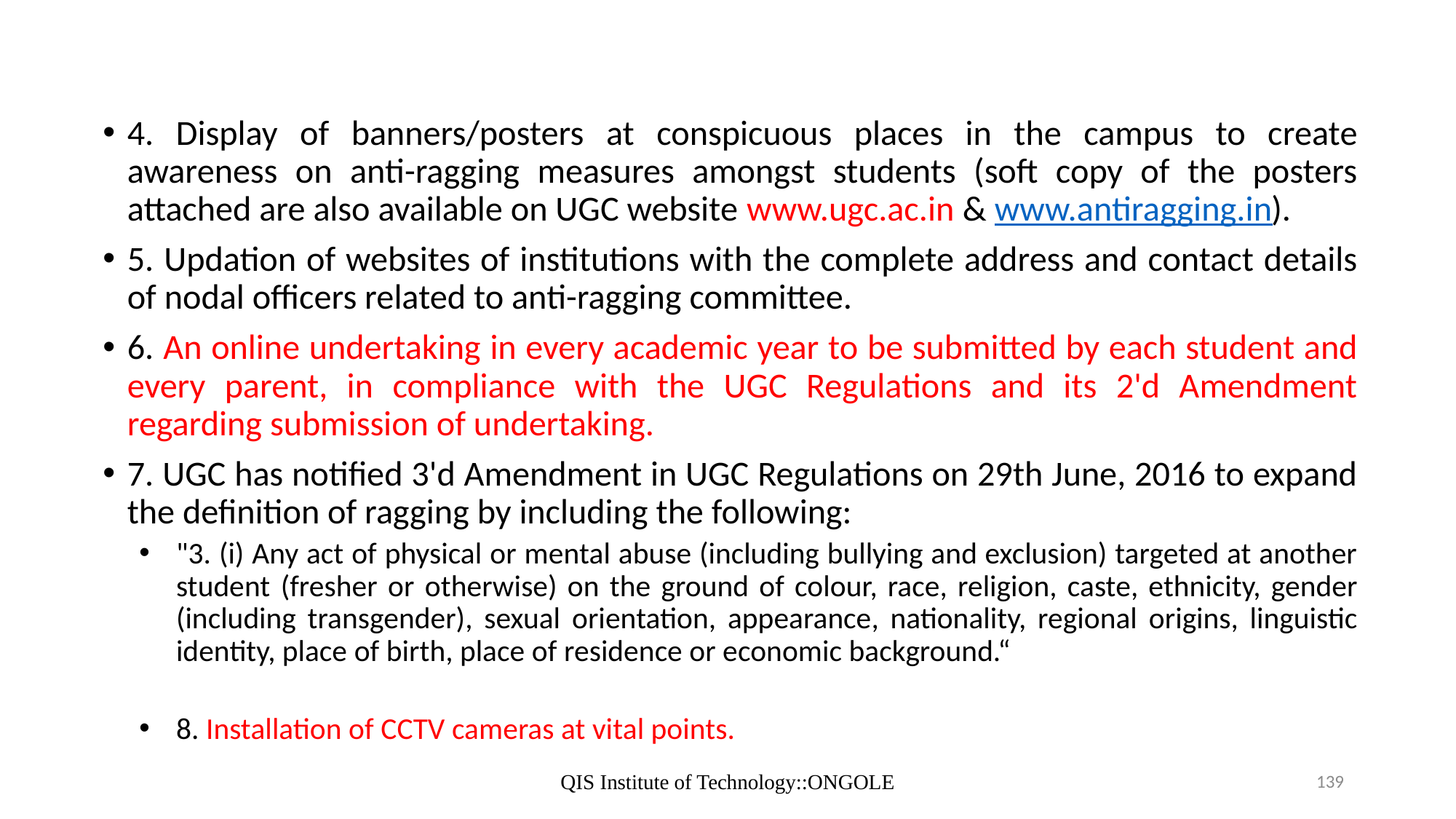

4. Display of banners/posters at conspicuous places in the campus to create awareness on anti-ragging measures amongst students (soft copy of the posters attached are also available on UGC website www.ugc.ac.in & www.antiragging.in).
5. Updation of websites of institutions with the complete address and contact details of nodal officers related to anti-ragging committee.
6. An online undertaking in every academic year to be submitted by each student and every parent, in compliance with the UGC Regulations and its 2'd Amendment regarding submission of undertaking.
7. UGC has notified 3'd Amendment in UGC Regulations on 29th June, 2016 to expand the definition of ragging by including the following:
"3. (i) Any act of physical or mental abuse (including bullying and exclusion) targeted at another student (fresher or otherwise) on the ground of colour, race, religion, caste, ethnicity, gender (including transgender), sexual orientation, appearance, nationality, regional origins, linguistic identity, place of birth, place of residence or economic background.“

8. Installation of CCTV cameras at vital points.

QIS Institute of Technology::ONGOLE
139